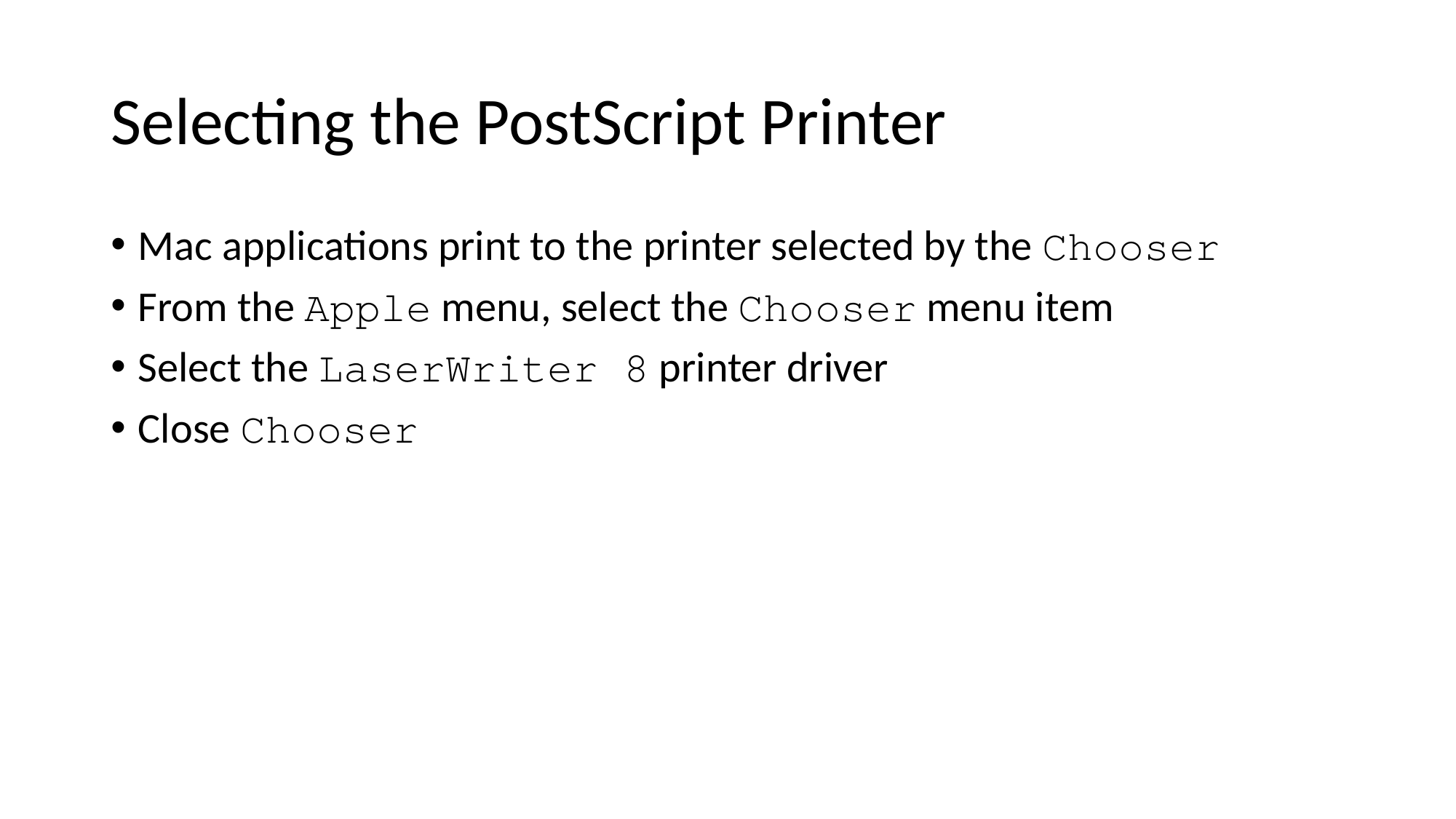

# Selecting the PostScript Printer
Mac applications print to the printer selected by the Chooser
From the Apple menu, select the Chooser menu item
Select the LaserWriter 8 printer driver
Close Chooser